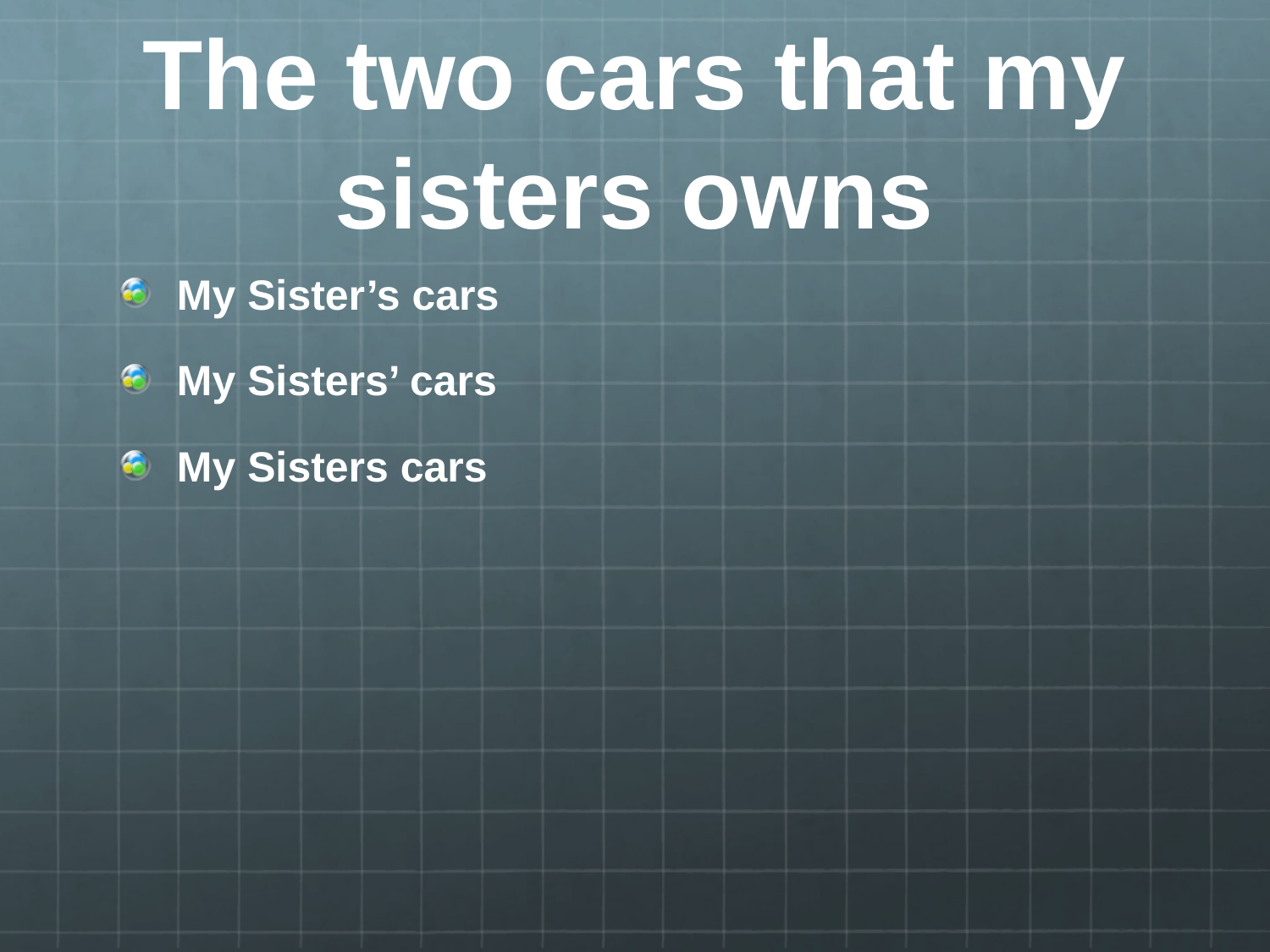

# The two cars that my sisters owns
My Sister’s cars
My Sisters’ cars
My Sisters cars